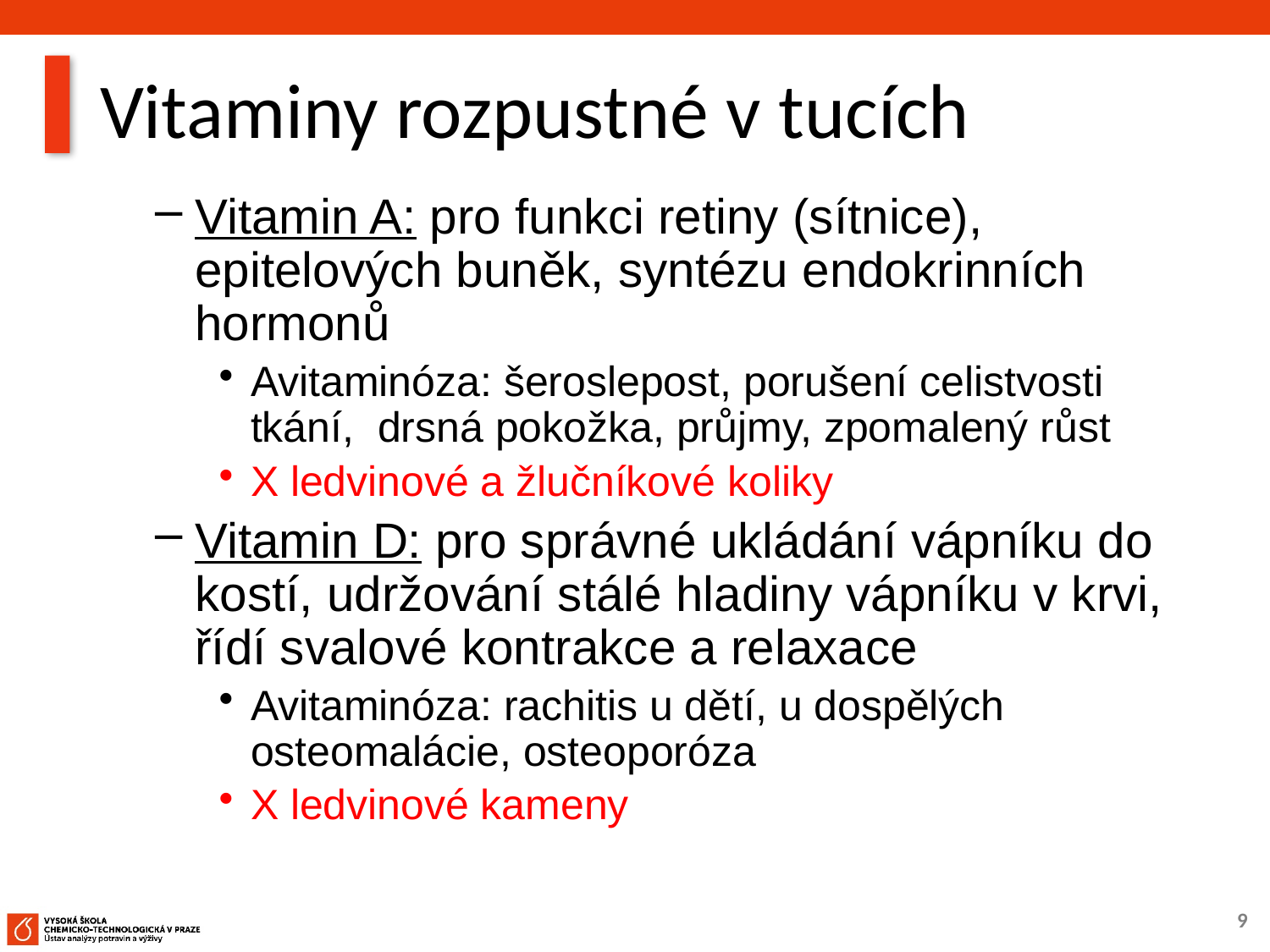

# Vitaminy rozpustné v tucích
Vitamin A: pro funkci retiny (sítnice), epitelových buněk, syntézu endokrinních hormonů
Avitaminóza: šeroslepost, porušení celistvosti tkání,  drsná pokožka, průjmy, zpomalený růst
X ledvinové a žlučníkové koliky
Vitamin D: pro správné ukládání vápníku do kostí, udržování stálé hladiny vápníku v krvi, řídí svalové kontrakce a relaxace
Avitaminóza: rachitis u dětí, u dospělých osteomalácie, osteoporóza
X ledvinové kameny